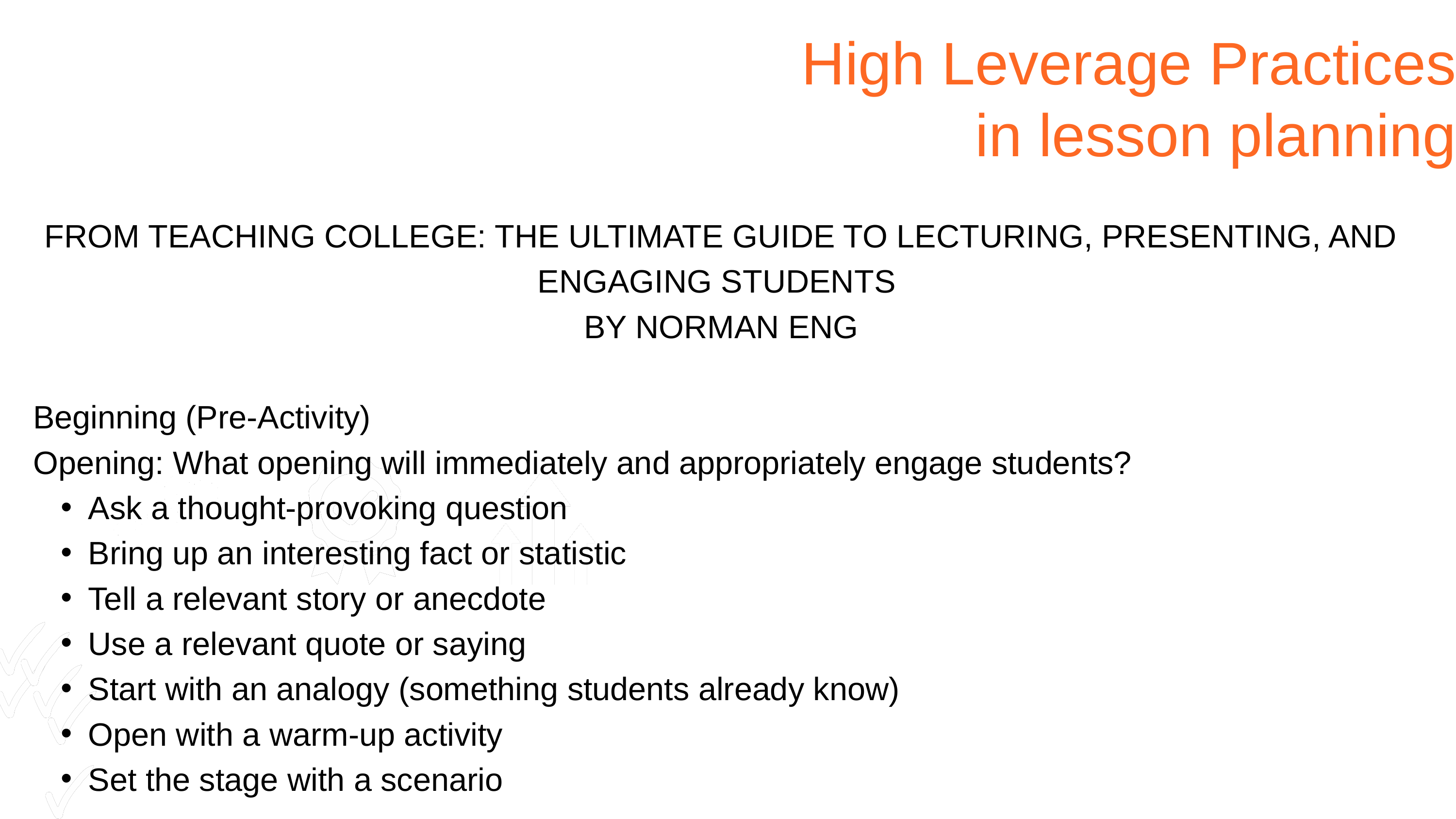

High Leverage Practices
in lesson planning

FROM TEACHING COLLEGE: THE ULTIMATE GUIDE TO LECTURING, PRESENTING, AND ENGAGING STUDENTS
BY NORMAN ENG

Beginning (Pre-Activity)
Opening: What opening will immediately and appropriately engage students?
Ask a thought-provoking question
Bring up an interesting fact or statistic
Tell a relevant story or anecdote
Use a relevant quote or saying
Start with an analogy (something students already know)
Open with a warm-up activity
Set the stage with a scenario

4